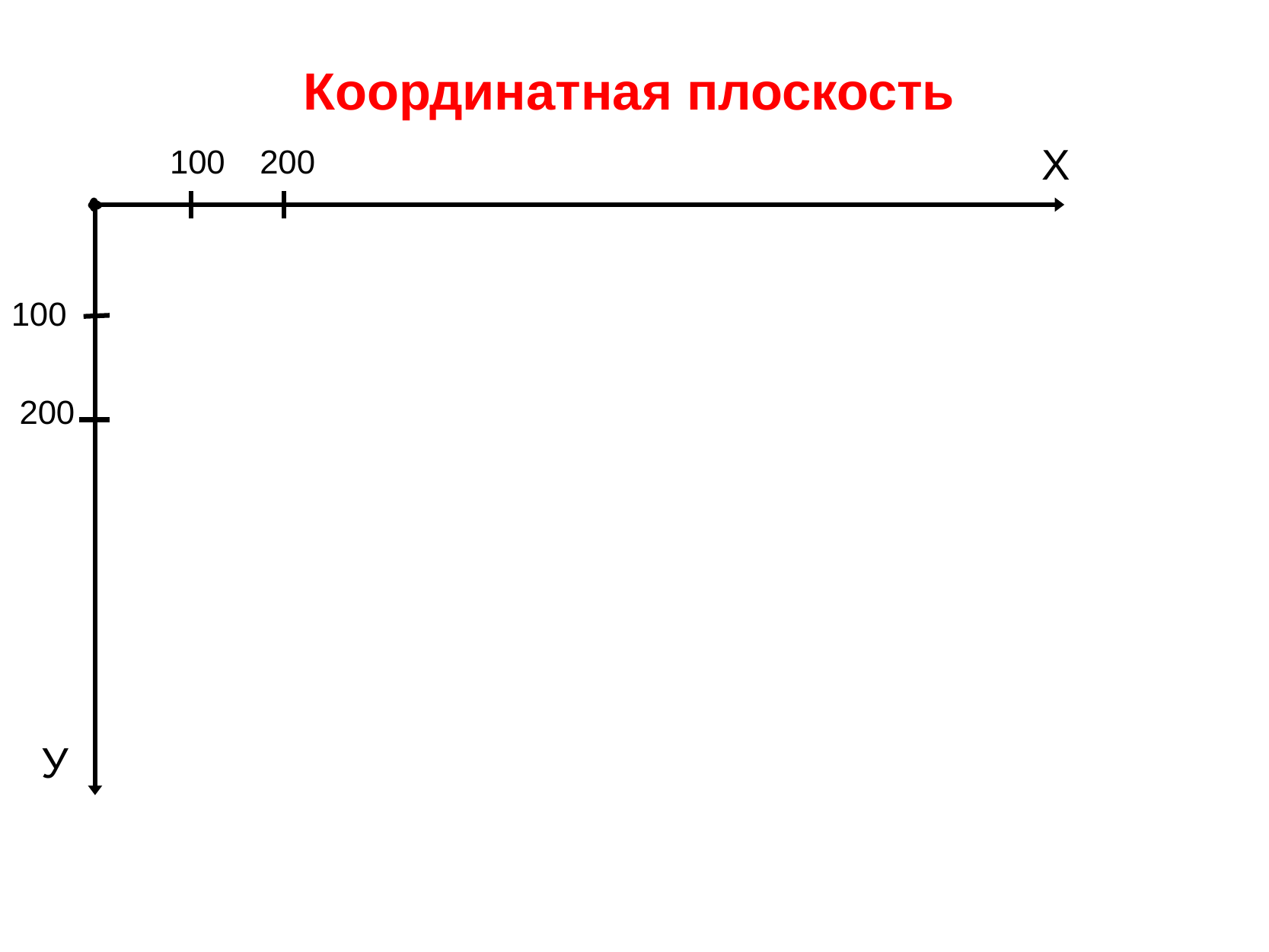

Координатная плоскость
Х
100
200
100
200
У